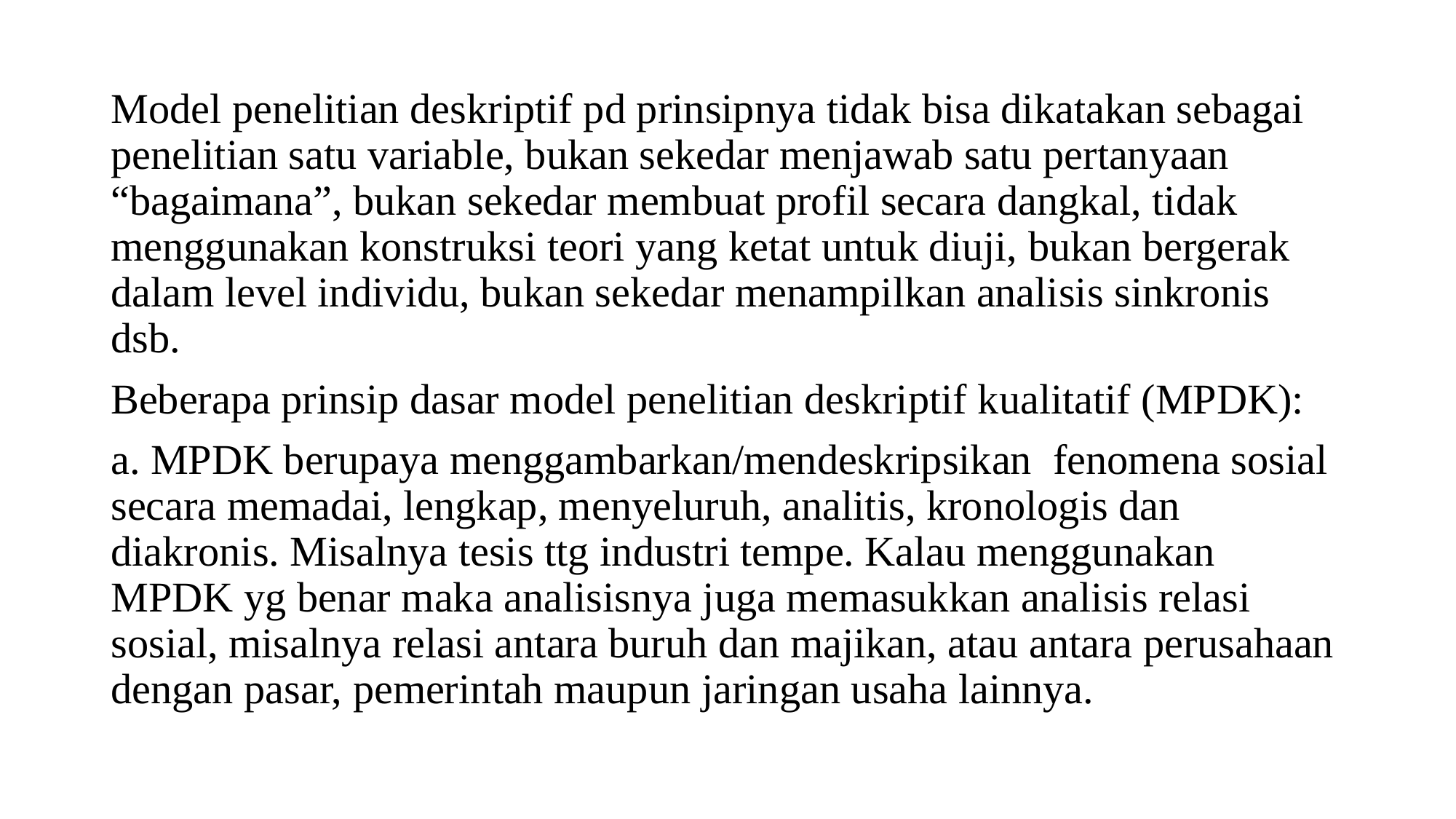

#
Model penelitian deskriptif pd prinsipnya tidak bisa dikatakan sebagai penelitian satu variable, bukan sekedar menjawab satu pertanyaan “bagaimana”, bukan sekedar membuat profil secara dangkal, tidak menggunakan konstruksi teori yang ketat untuk diuji, bukan bergerak dalam level individu, bukan sekedar menampilkan analisis sinkronis  dsb.
Beberapa prinsip dasar model penelitian deskriptif kualitatif (MPDK):
a. MPDK berupaya menggambarkan/mendeskripsikan  fenomena sosial secara memadai, lengkap, menyeluruh, analitis, kronologis dan diakronis. Misalnya tesis ttg industri tempe. Kalau menggunakan MPDK yg benar maka analisisnya juga memasukkan analisis relasi sosial, misalnya relasi antara buruh dan majikan, atau antara perusahaan dengan pasar, pemerintah maupun jaringan usaha lainnya.